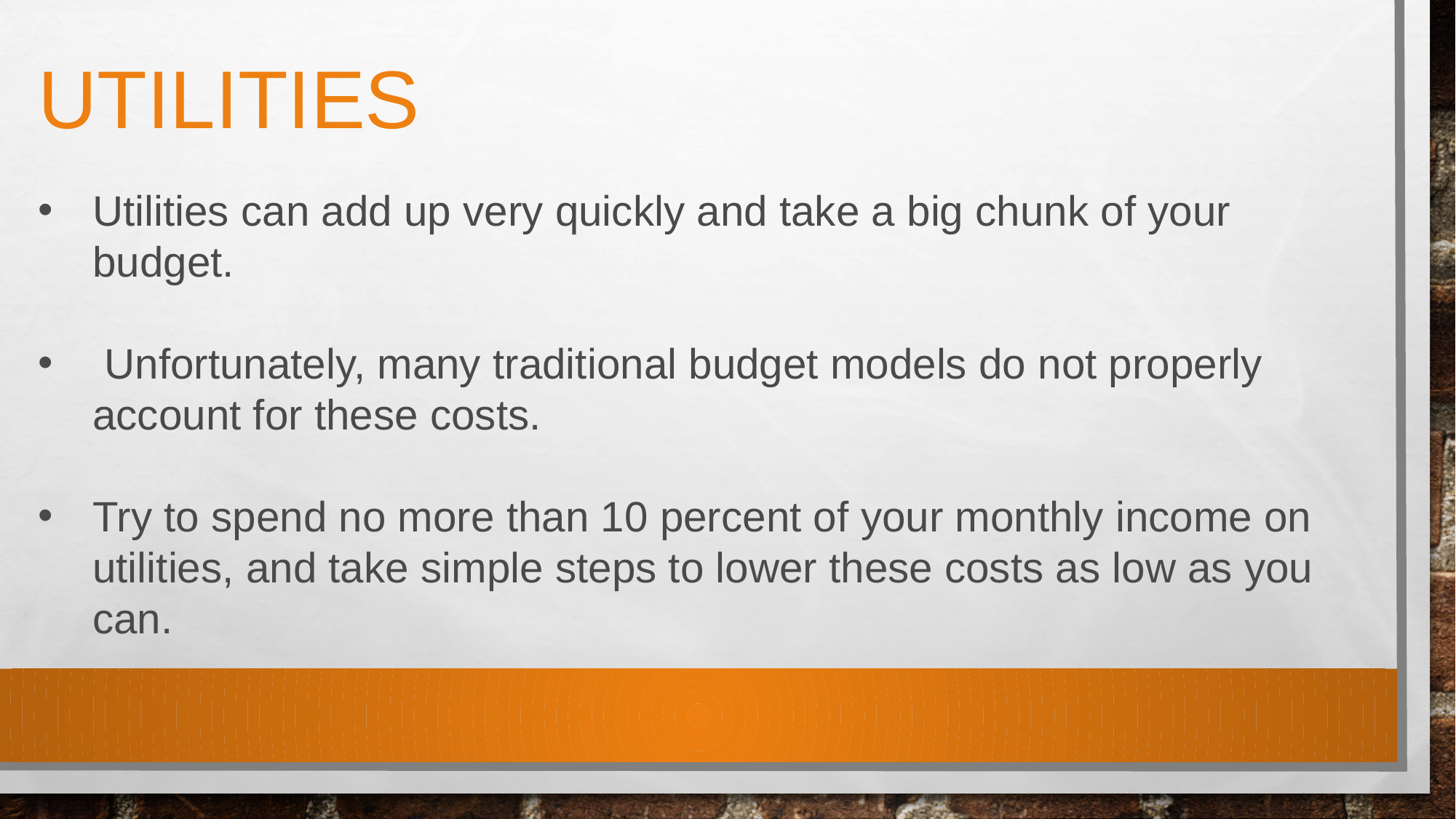

# Utilities

Utilities can add up very quickly and take a big chunk of your budget.

 Unfortunately, many traditional budget models do not properly account for these costs.

Try to spend no more than 10 percent of your monthly income on utilities, and take simple steps to lower these costs as low as you can.